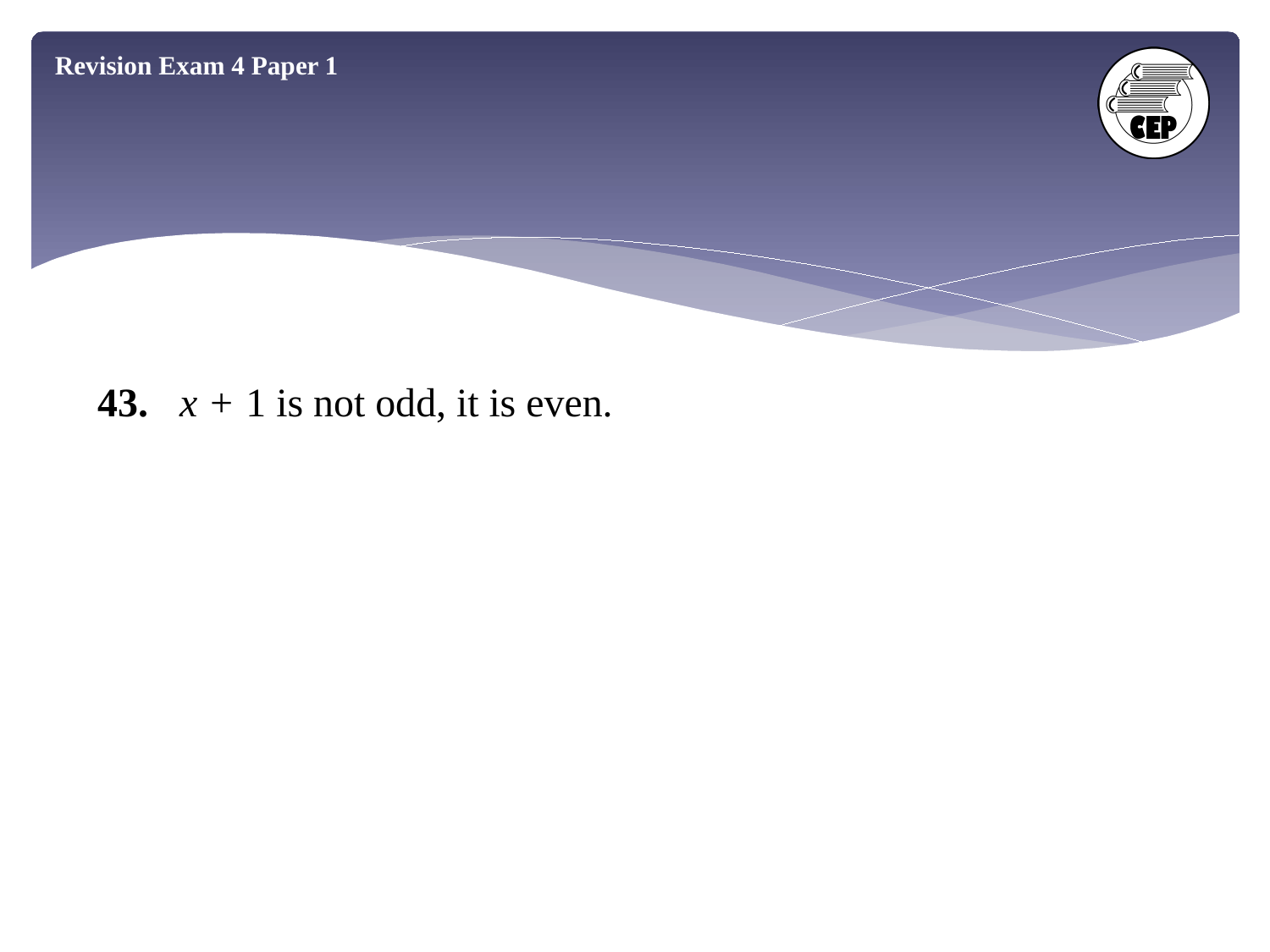

Revision Exam 4 Paper 1
43.
x + 1 is not odd, it is even.